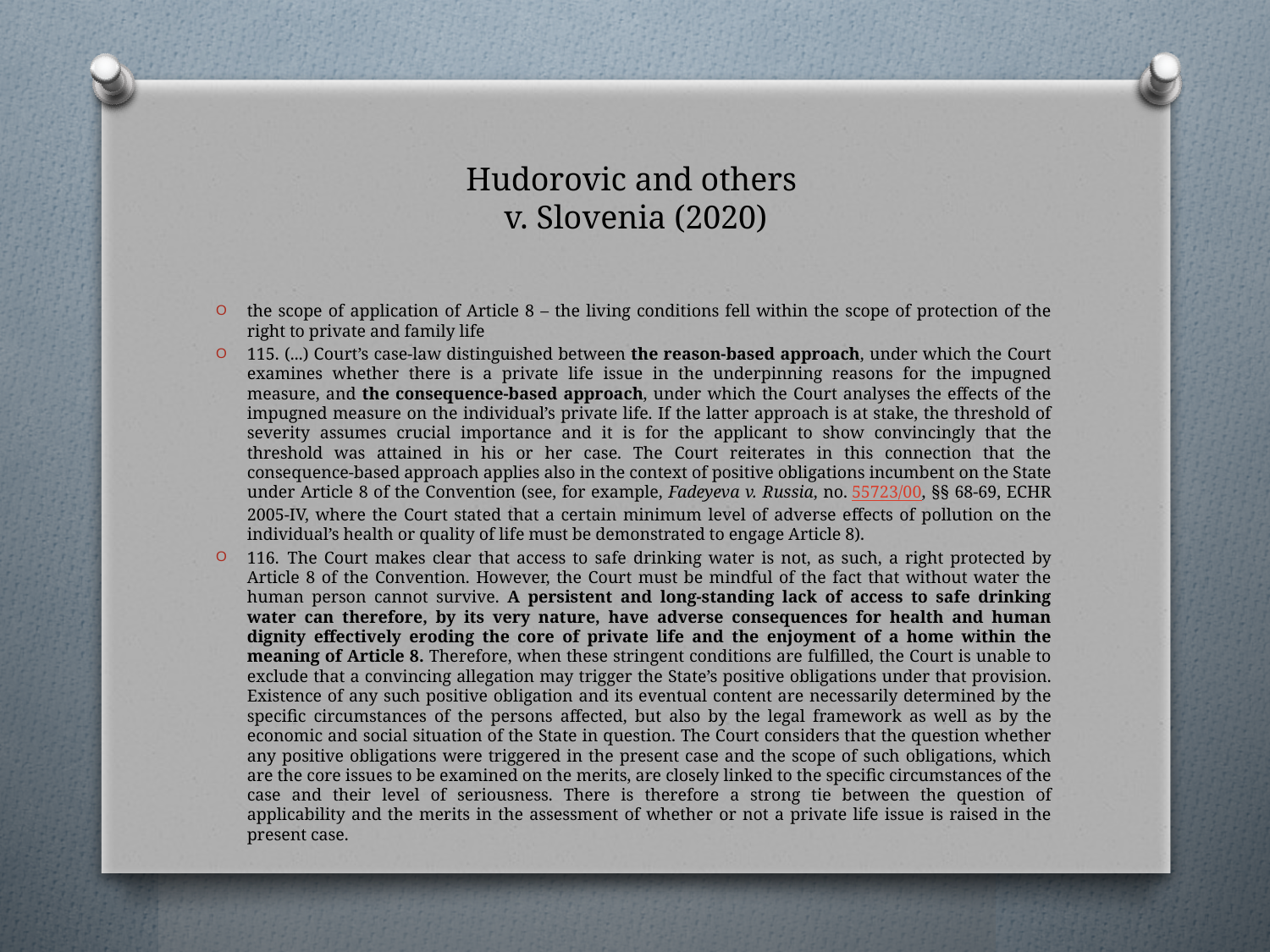

# Hudorovic and others v. Slovenia (2020)
the scope of application of Article 8 – the living conditions fell within the scope of protection of the right to private and family life
115. (...) Court’s case-law distinguished between the reason-based approach, under which the Court examines whether there is a private life issue in the underpinning reasons for the impugned measure, and the consequence-based approach, under which the Court analyses the effects of the impugned measure on the individual’s private life. If the latter approach is at stake, the threshold of severity assumes crucial importance and it is for the applicant to show convincingly that the threshold was attained in his or her case. The Court reiterates in this connection that the consequence-based approach applies also in the context of positive obligations incumbent on the State under Article 8 of the Convention (see, for example, Fadeyeva v. Russia, no. 55723/00, §§ 68-69, ECHR 2005‑IV, where the Court stated that a certain minimum level of adverse effects of pollution on the individual’s health or quality of life must be demonstrated to engage Article 8).
116.  The Court makes clear that access to safe drinking water is not, as such, a right protected by Article 8 of the Convention. However, the Court must be mindful of the fact that without water the human person cannot survive. A persistent and long-standing lack of access to safe drinking water can therefore, by its very nature, have adverse consequences for health and human dignity effectively eroding the core of private life and the enjoyment of a home within the meaning of Article 8. Therefore, when these stringent conditions are fulfilled, the Court is unable to exclude that a convincing allegation may trigger the State’s positive obligations under that provision. Existence of any such positive obligation and its eventual content are necessarily determined by the specific circumstances of the persons affected, but also by the legal framework as well as by the economic and social situation of the State in question. The Court considers that the question whether any positive obligations were triggered in the present case and the scope of such obligations, which are the core issues to be examined on the merits, are closely linked to the specific circumstances of the case and their level of seriousness. There is therefore a strong tie between the question of applicability and the merits in the assessment of whether or not a private life issue is raised in the present case.